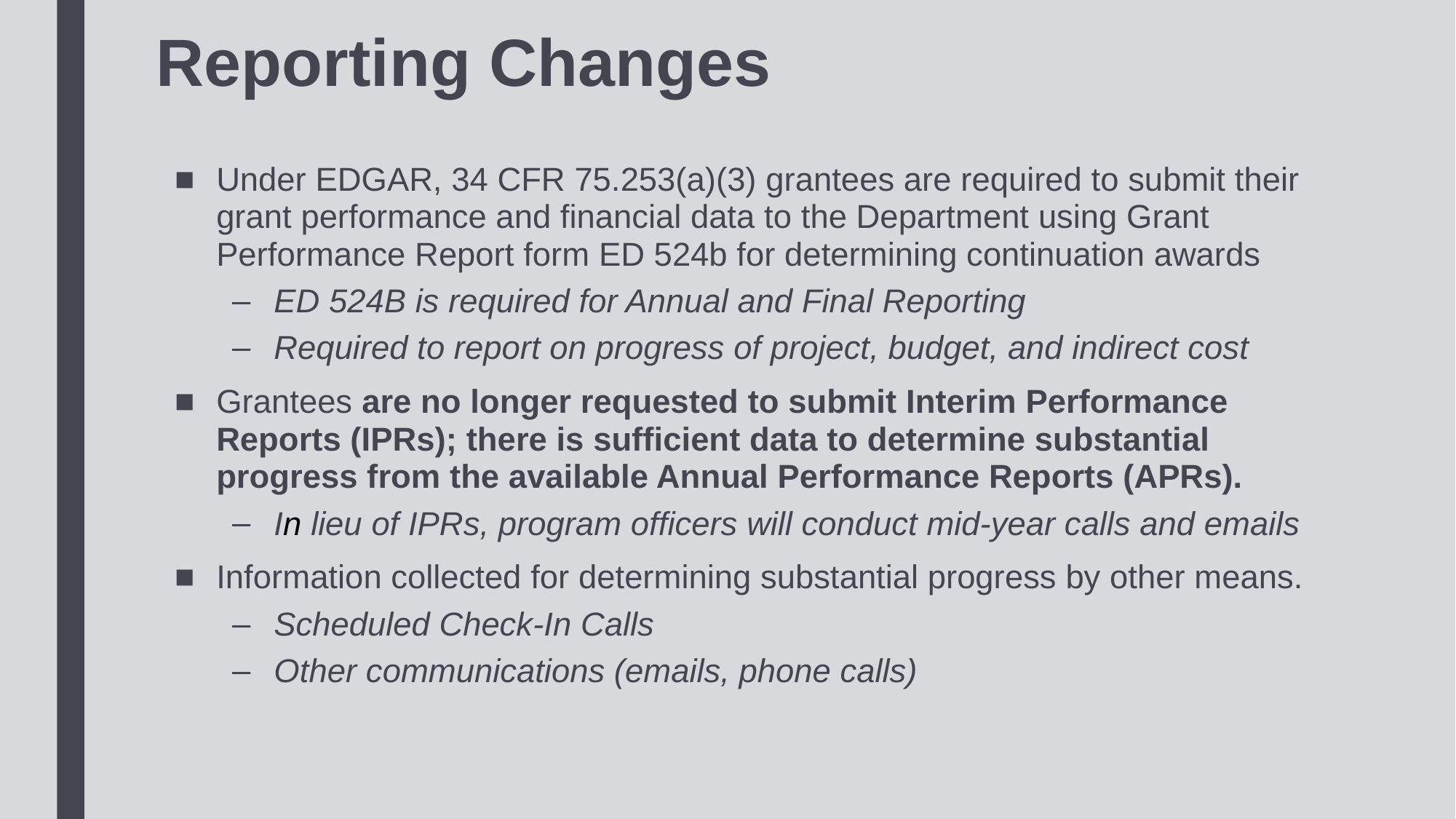

# Reporting Changes
Under EDGAR, 34 CFR 75.253(a)(3) grantees are required to submit their grant performance and financial data to the Department using Grant Performance Report form ED 524b for determining continuation awards
ED 524B is required for Annual and Final Reporting
Required to report on progress of project, budget, and indirect cost
Grantees are no longer requested to submit Interim Performance Reports (IPRs); there is sufficient data to determine substantial progress from the available Annual Performance Reports (APRs).
In lieu of IPRs, program officers will conduct mid-year calls and emails
Information collected for determining substantial progress by other means.
Scheduled Check-In Calls
Other communications (emails, phone calls)